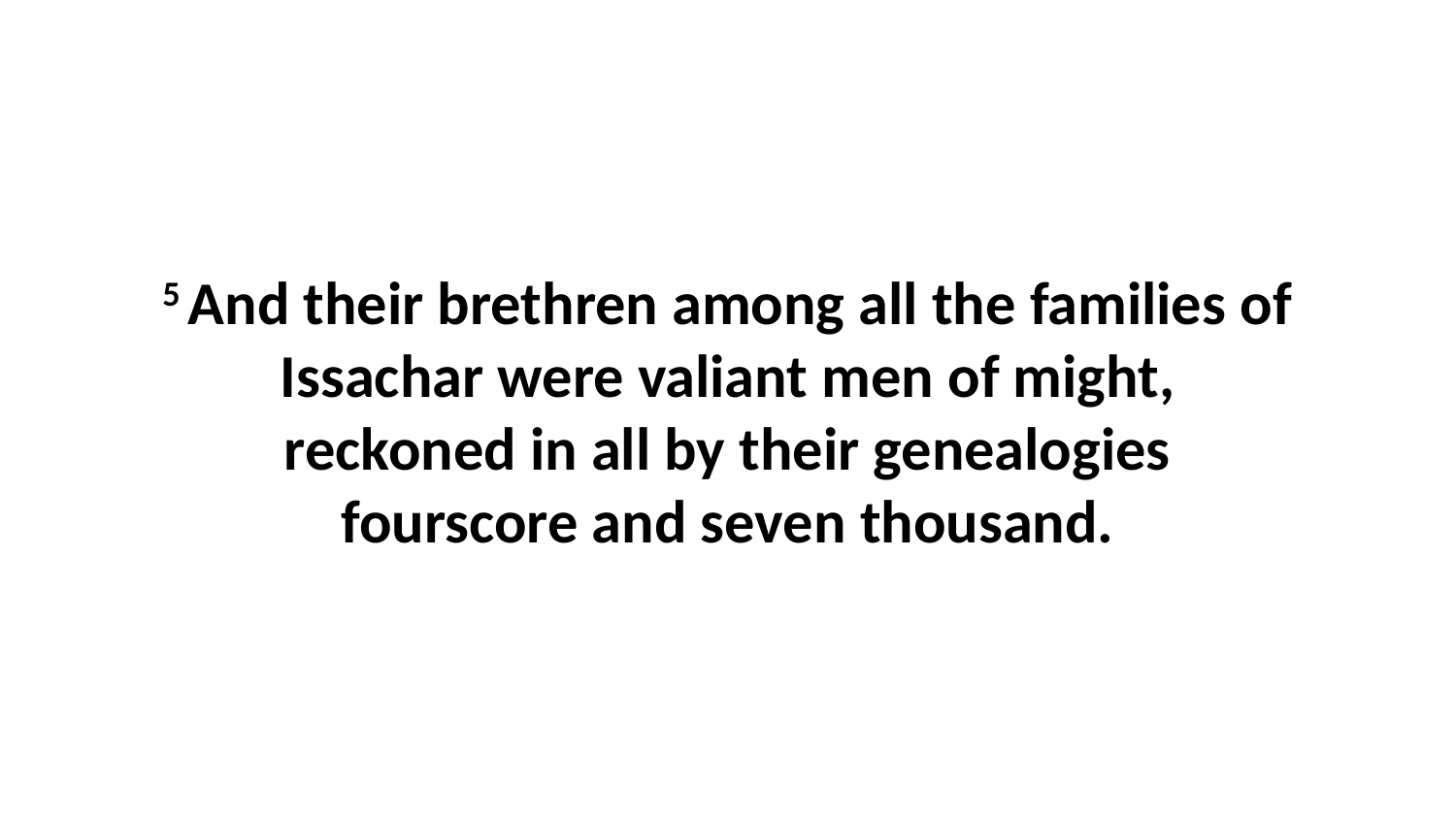

5 And their brethren among all the families of Issachar were valiant men of might, reckoned in all by their genealogies fourscore and seven thousand.